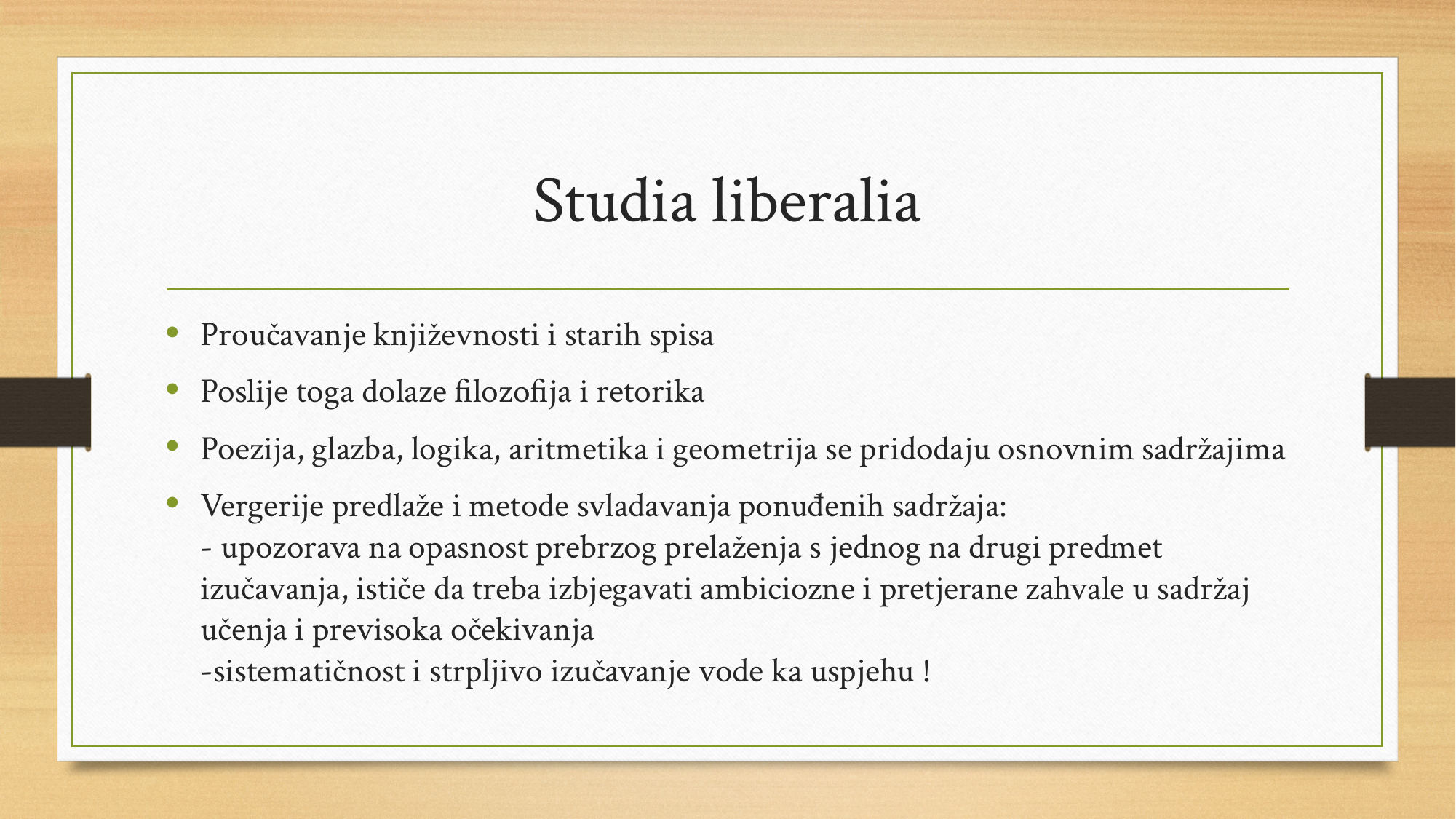

# Studia liberalia
Proučavanje književnosti i starih spisa
Poslije toga dolaze filozofija i retorika
Poezija, glazba, logika, aritmetika i geometrija se pridodaju osnovnim sadržajima
Vergerije predlaže i metode svladavanja ponuđenih sadržaja:
- upozorava na opasnost prebrzog prelaženja s jednog na drugi predmet izučavanja, ističe da treba izbjegavati ambiciozne i pretjerane zahvale u sadržaj učenja i previsoka očekivanja
-sistematičnost i strpljivo izučavanje vode ka uspjehu !